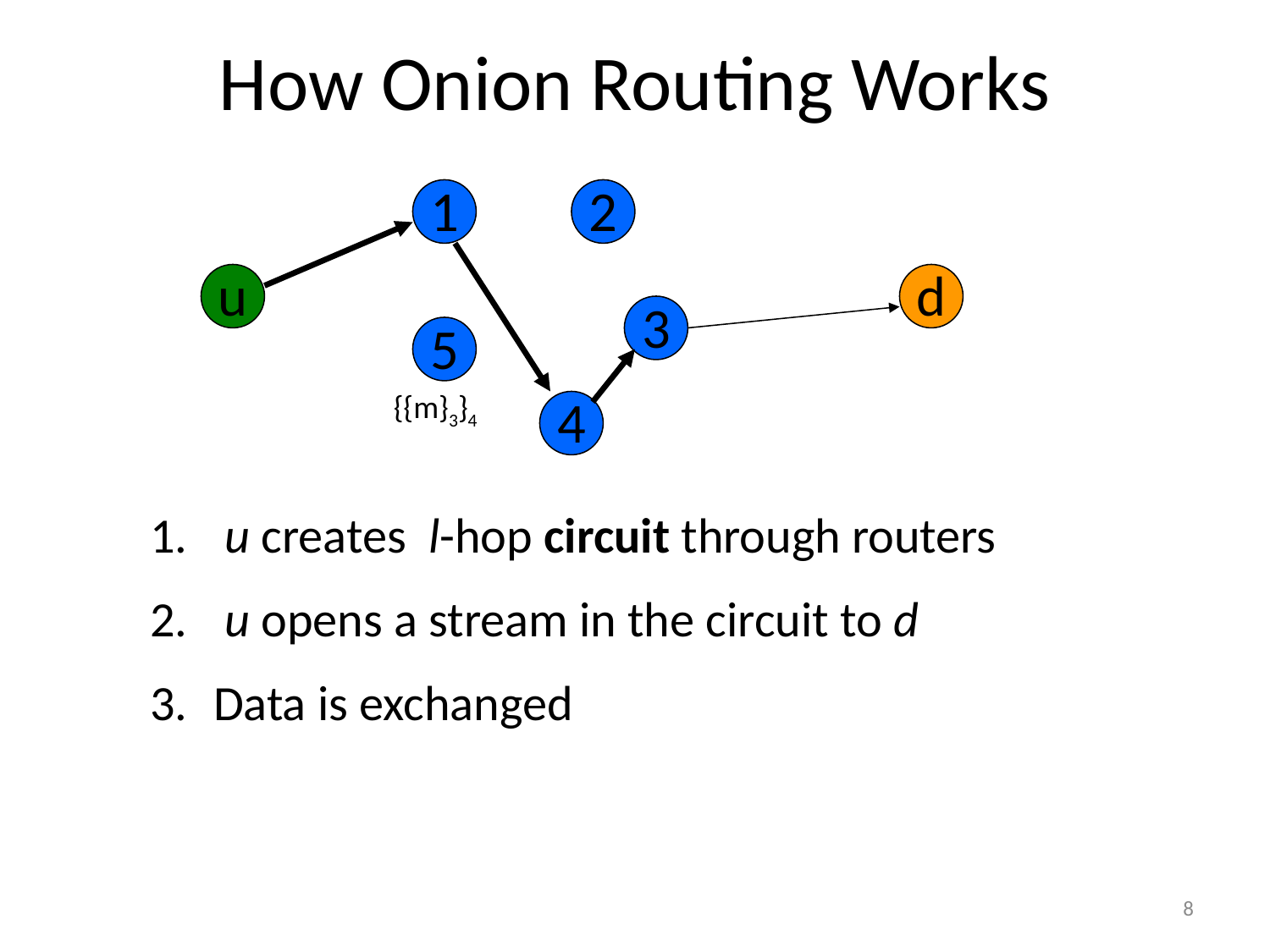

# How Onion Routing Works
1
2

u
d

3

5

{{m}3}4
4

 u creates  l-hop circuit through routers
 u opens a stream in the circuit to d
Data is exchanged
8